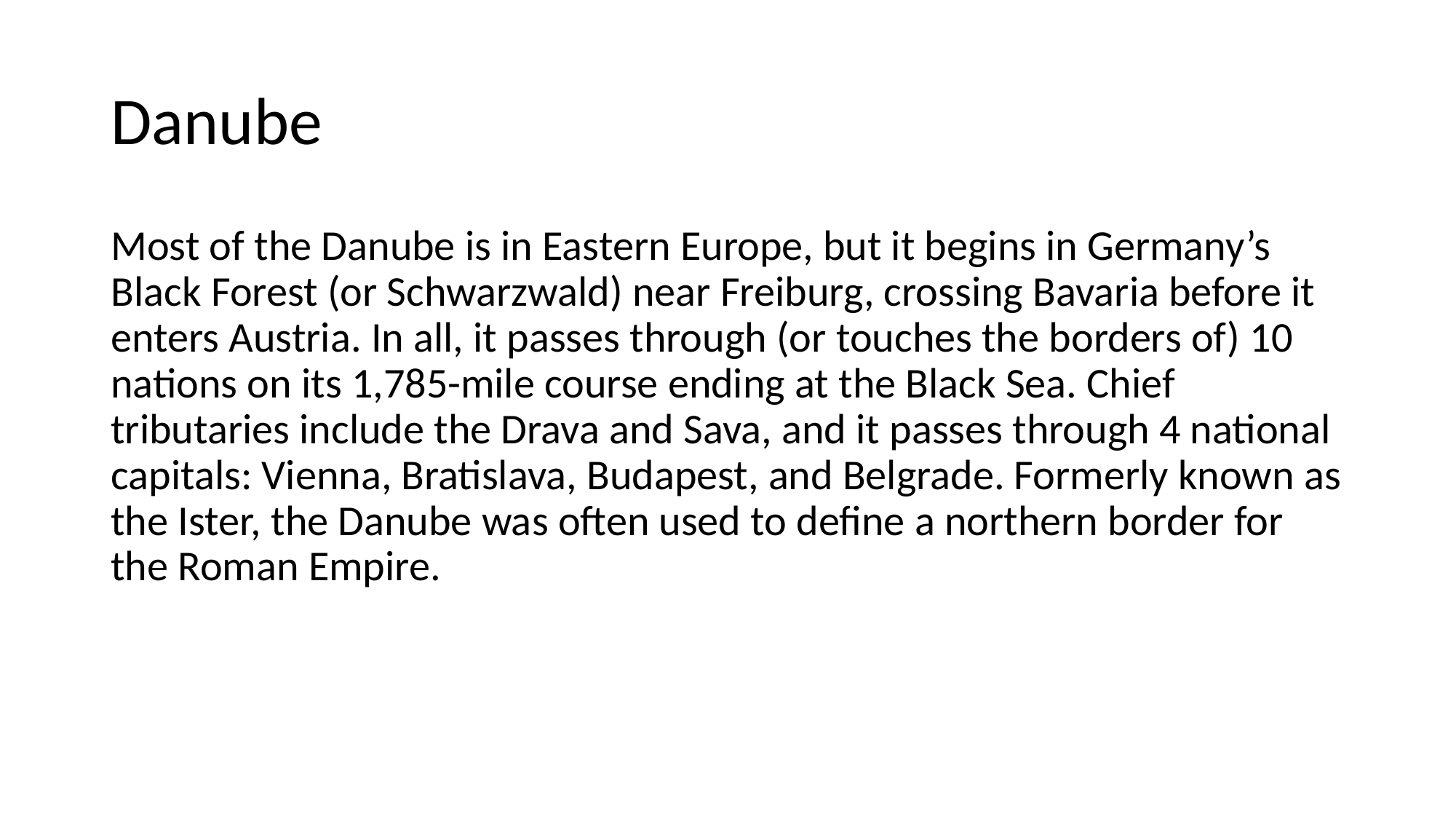

# Danube
Most of the Danube is in Eastern Europe, but it begins in Germany’s Black Forest (or Schwarzwald) near Freiburg, crossing Bavaria before it enters Austria. In all, it passes through (or touches the borders of) 10 nations on its 1,785-mile course ending at the Black Sea. Chief tributaries include the Drava and Sava, and it passes through 4 national capitals: Vienna, Bratislava, Budapest, and Belgrade. Formerly known as the Ister, the Danube was often used to define a northern border for the Roman Empire.